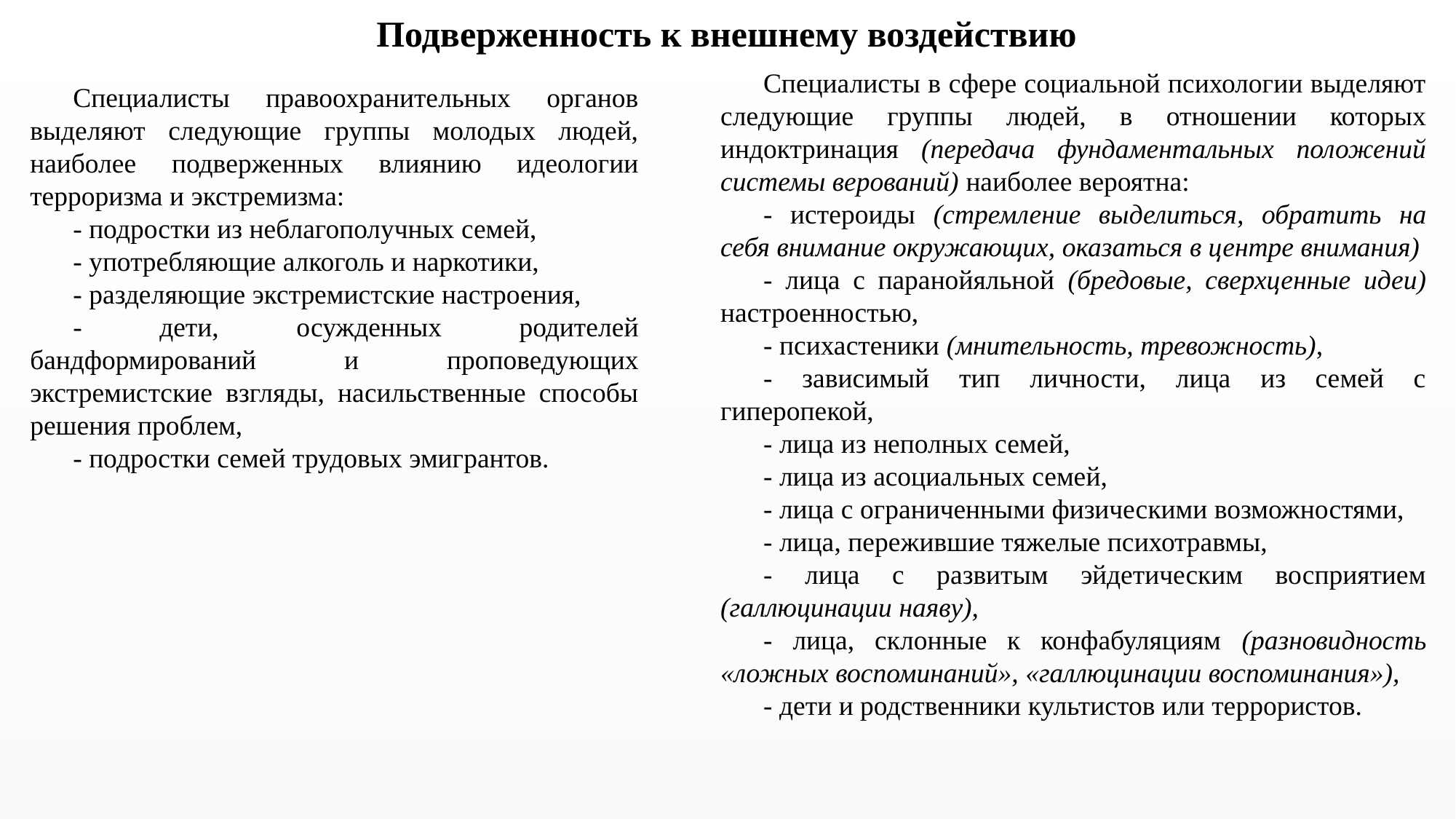

Подверженность к внешнему воздействию

Специалисты в сфере социальной психологии выделяют следующие группы людей, в отношении которых индоктринация (передача фундаментальных положений системы верований) наиболее вероятна:
- истероиды (стремление выделиться, обратить на себя внимание окружающих, оказаться в центре внимания)
- лица с паранойяльной (бредовые, сверхценные идеи) настроенностью,
- психастеники (мнительность, тревожность),
- зависимый тип личности, лица из семей с гиперопекой,
- лица из неполных семей,
- лица из асоциальных семей,
- лица с ограниченными физическими возможностями,
- лица, пережившие тяжелые психотравмы,
- лица с развитым эйдетическим восприятием (галлюцинации наяву),
- лица, склонные к конфабуляциям (разновидность «ложных воспоминаний», «галлюцинации воспоминания»),
- дети и родственники культистов или террористов.
Специалисты правоохранительных органов выделяют следующие группы молодых людей, наиболее подверженных влиянию идеологии терроризма и экстремизма:
- подростки из неблагополучных семей,
- употребляющие алкоголь и наркотики,
- разделяющие экстремистские настроения,
- дети, осужденных родителей бандформирований и проповедующих экстремистские взгляды, насильственные способы решения проблем,
- подростки семей трудовых эмигрантов.